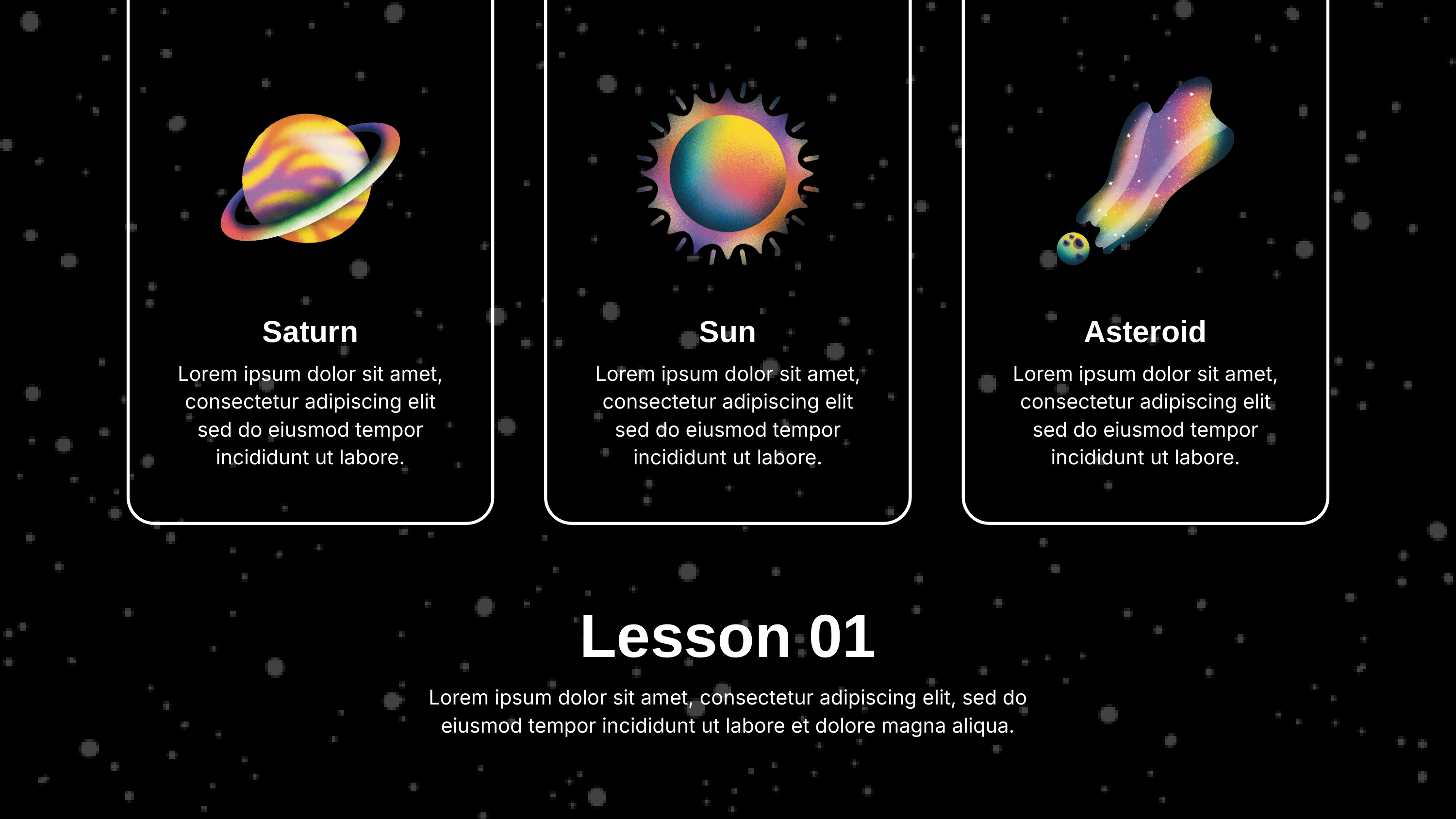

Saturn
Sun
Asteroid
Lorem ipsum dolor sit amet, consectetur adipiscing elit sed do eiusmod tempor incididunt ut labore.
Lorem ipsum dolor sit amet, consectetur adipiscing elit sed do eiusmod tempor incididunt ut labore.
Lorem ipsum dolor sit amet, consectetur adipiscing elit sed do eiusmod tempor incididunt ut labore.
Lesson 01
Lorem ipsum dolor sit amet, consectetur adipiscing elit, sed do eiusmod tempor incididunt ut labore et dolore magna aliqua.